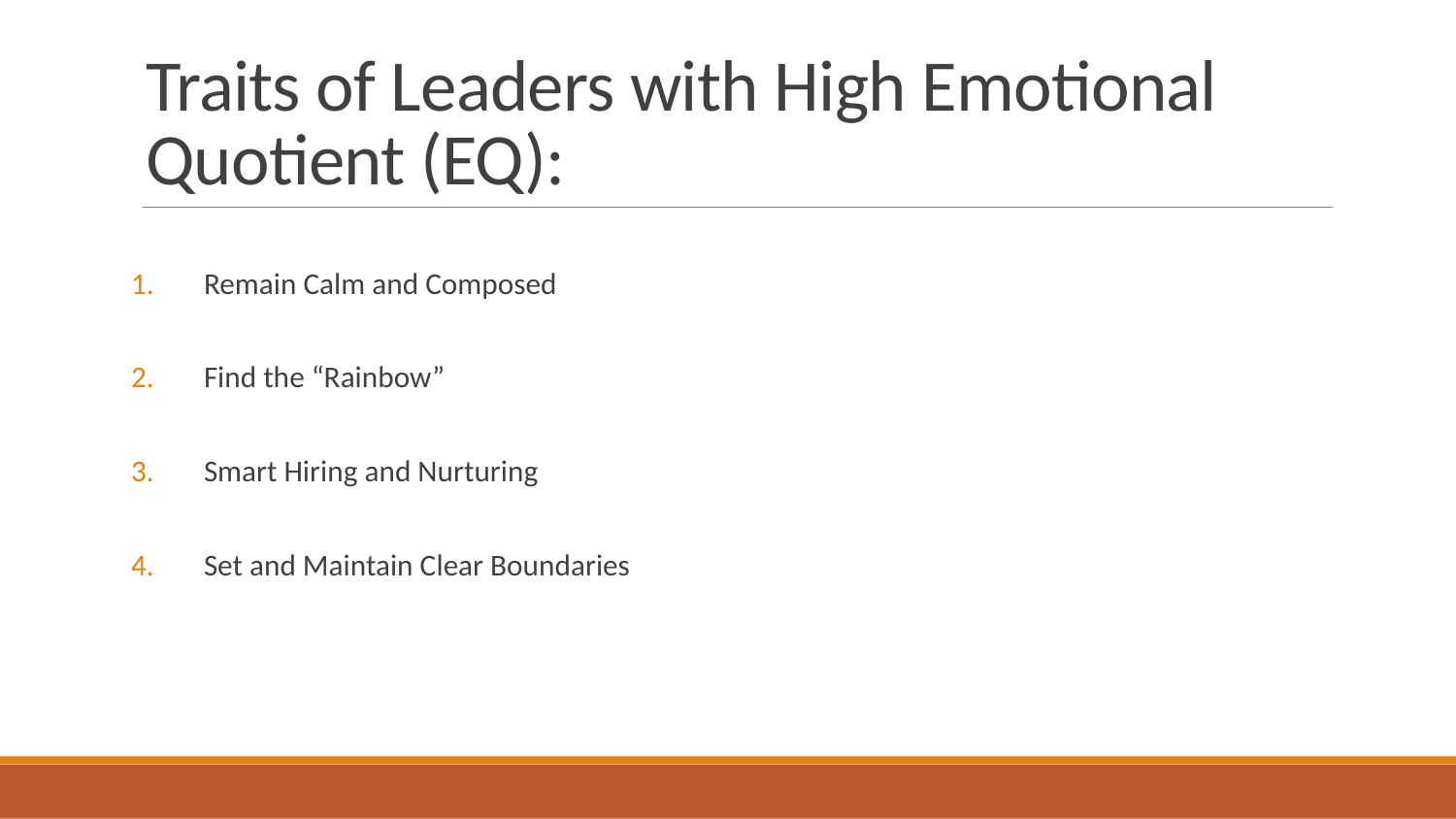

# Traits of Leaders with High Emotional Quotient (EQ):
Remain Calm and Composed
Find the “Rainbow”
Smart Hiring and Nurturing
Set and Maintain Clear Boundaries